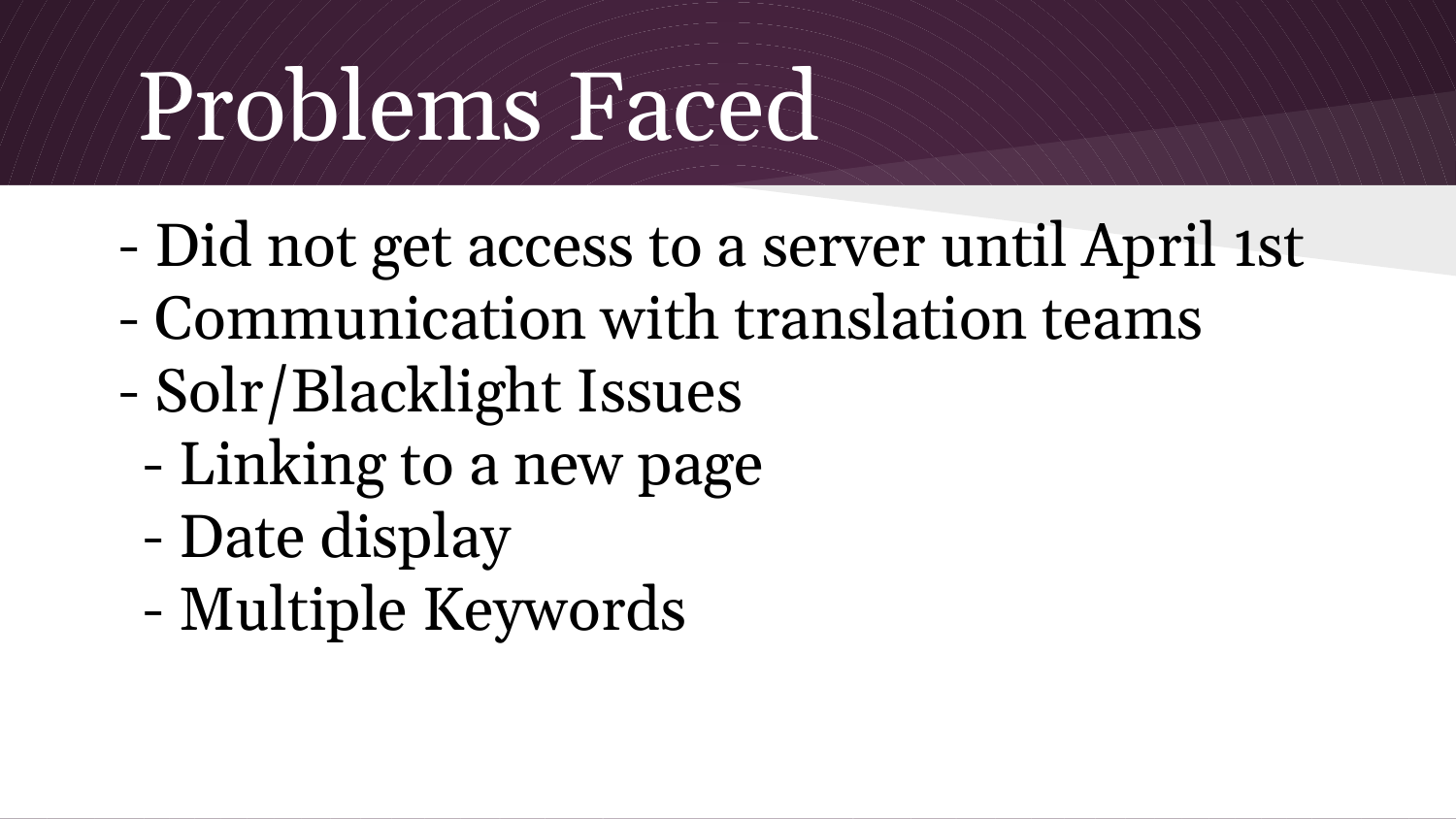

# Problems Faced
- Did not get access to a server until April 1st
- Communication with translation teams
- Solr/Blacklight Issues
	- Linking to a new page
	- Date display
	- Multiple Keywords